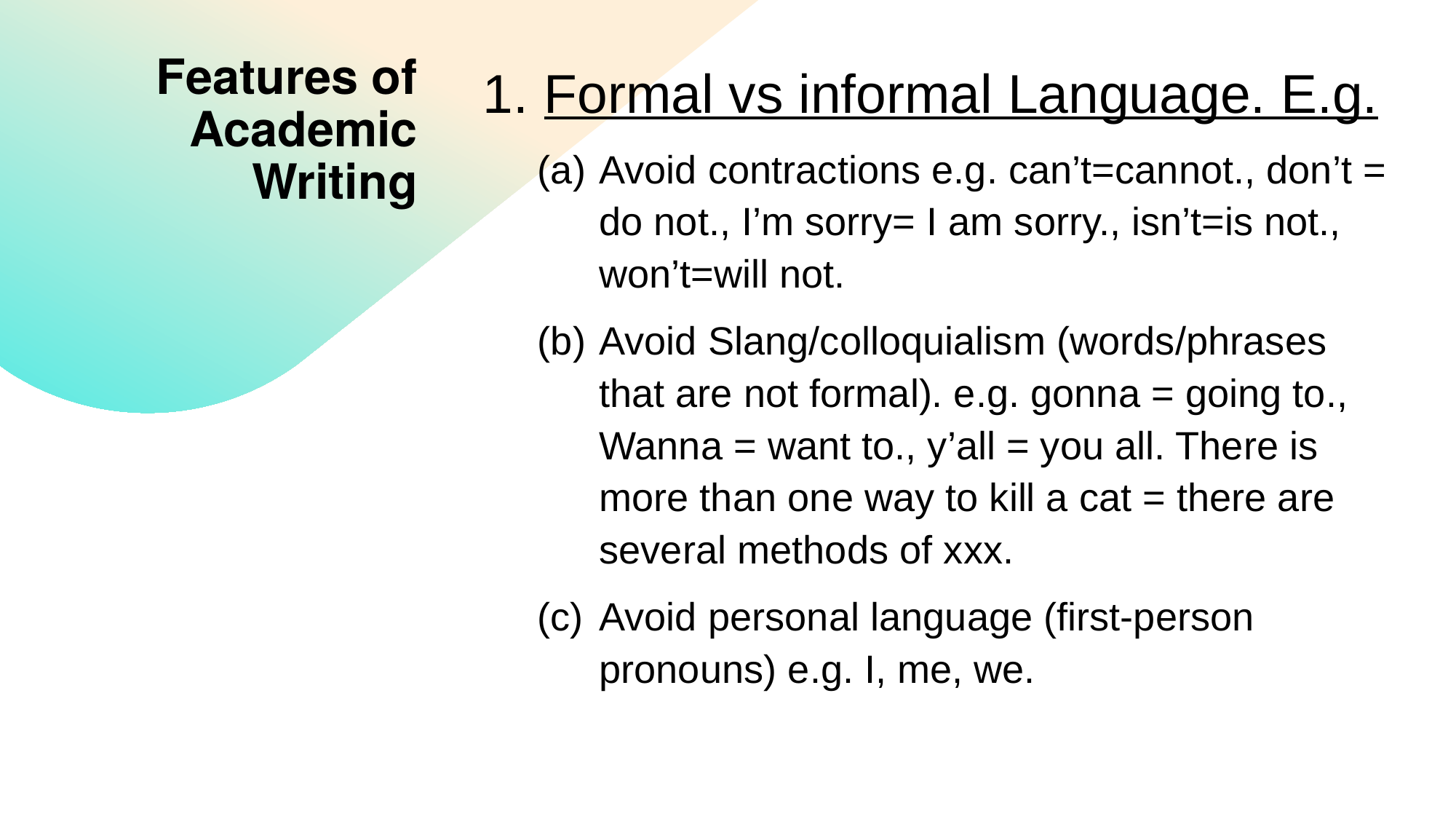

# Features of Academic Writing
Formal vs informal Language. E.g.
Avoid contractions e.g. can’t=cannot., don’t = do not., I’m sorry= I am sorry., isn’t=is not., won’t=will not.
Avoid Slang/colloquialism (words/phrases that are not formal). e.g. gonna = going to.,  Wanna = want to., y’all = you all. There is more than one way to kill a cat = there are several methods of xxx.
Avoid personal language (first-person pronouns) e.g. I, me, we.